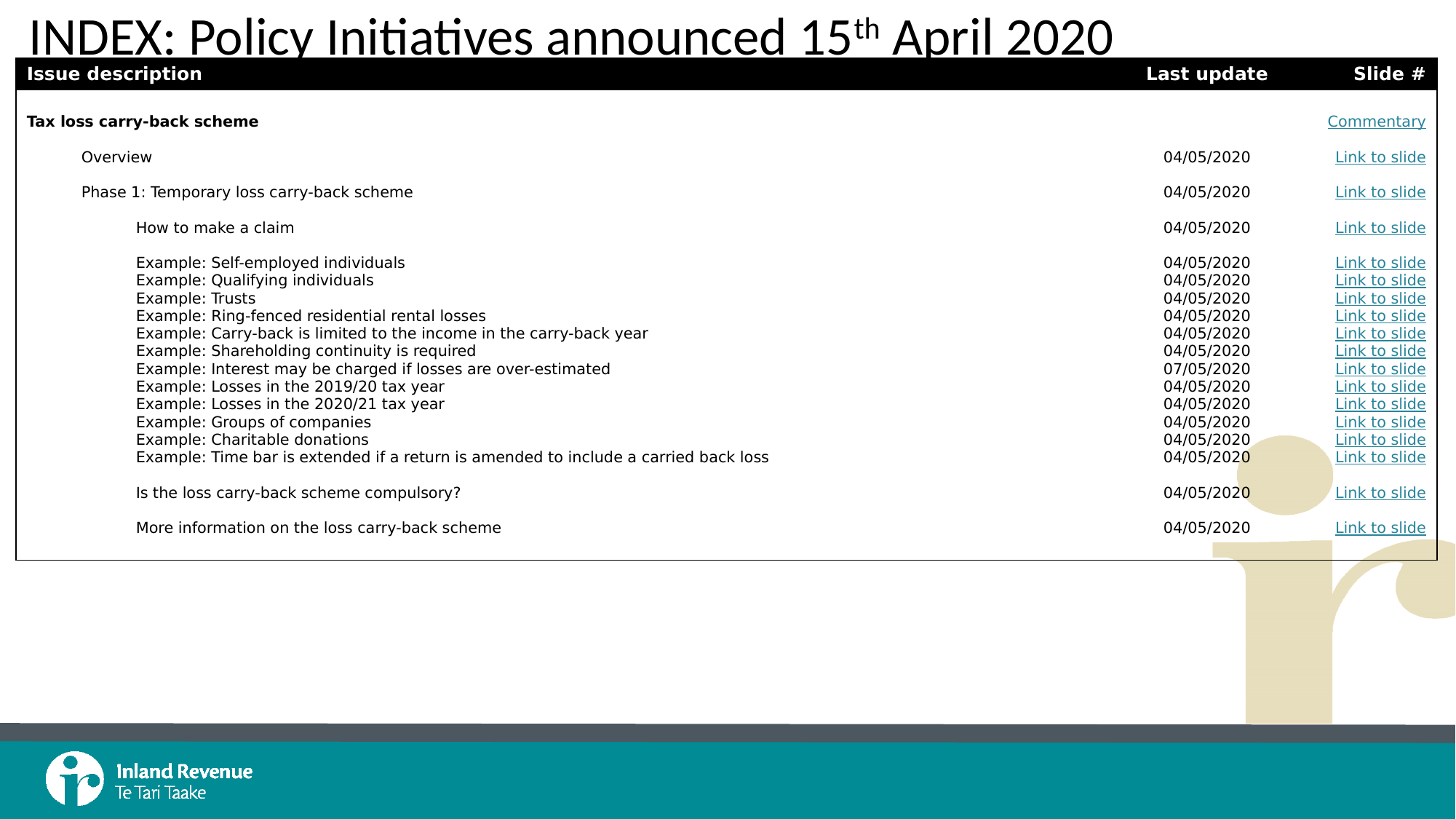

# INDEX: Policy Initiatives announced 15th April 2020
| Issue description | Last update | Slide # |
| --- | --- | --- |
| Tax loss carry-back scheme Overview Phase 1: Temporary loss carry-back scheme How to make a claim Example: Self-employed individuals Example: Qualifying individuals Example: Trusts Example: Ring-fenced residential rental losses Example: Carry-back is limited to the income in the carry-back year Example: Shareholding continuity is required Example: Interest may be charged if losses are over-estimated Example: Losses in the 2019/20 tax year Example: Losses in the 2020/21 tax year Example: Groups of companies Example: Charitable donations Example: Time bar is extended if a return is amended to include a carried back loss Is the loss carry-back scheme compulsory? More information on the loss carry-back scheme | 04/05/2020 04/05/2020 04/05/2020 04/05/2020 04/05/2020 04/05/2020 04/05/2020 04/05/2020 04/05/2020 07/05/2020 04/05/2020 04/05/2020 04/05/2020 04/05/2020 04/05/2020 04/05/2020 04/05/2020 | Commentary Link to slide Link to slide Link to slide Link to slide Link to slide Link to slide Link to slide Link to slide Link to slide Link to slide Link to slide Link to slide Link to slide Link to slide Link to slide Link to slide Link to slide |